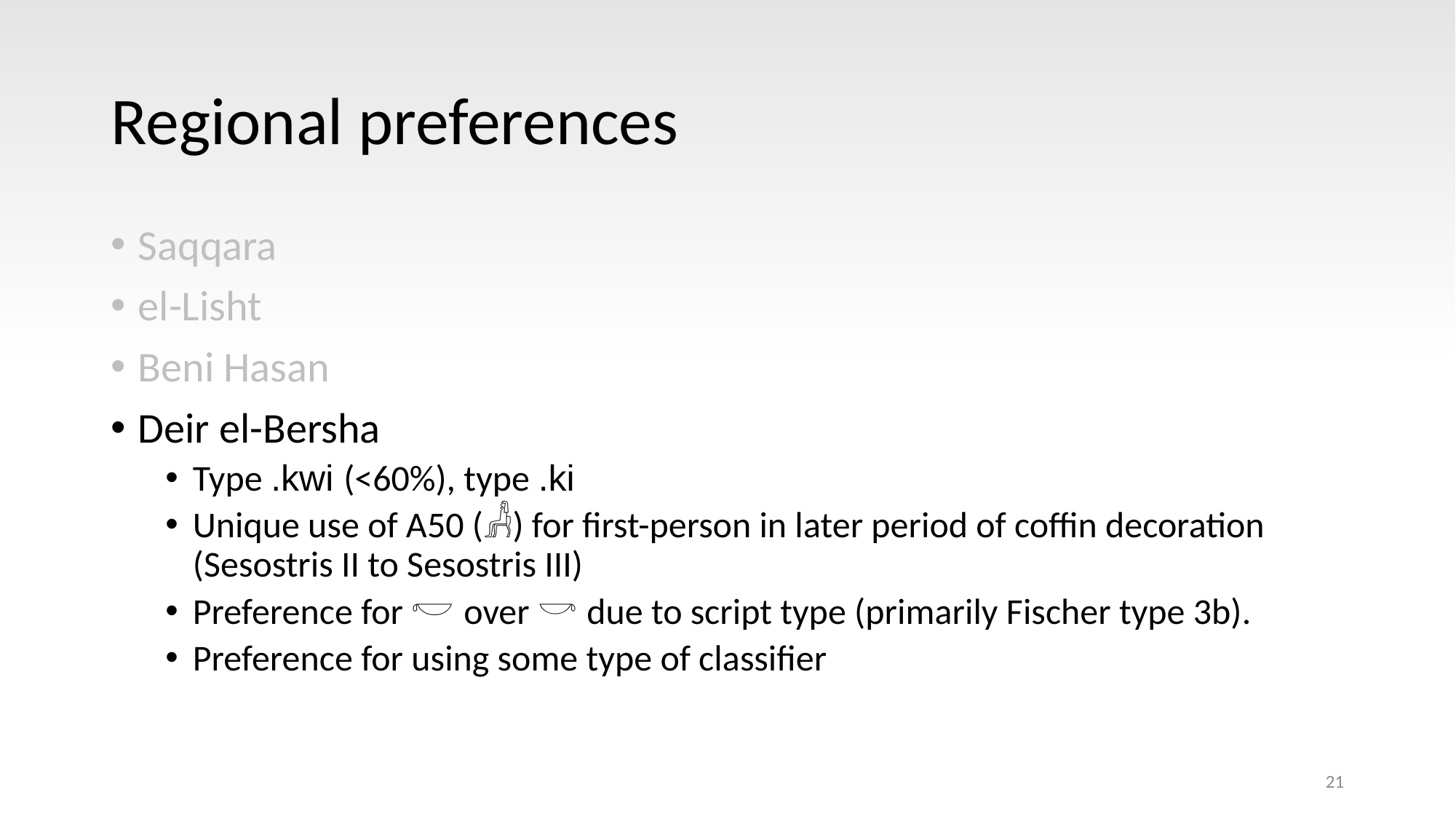

# Regional preferences
Saqqara
el-Lisht
Beni Hasan
Deir el-Bersha
Type .kwi (<60%), type .ki
Unique use of A50 (𓀻) for first-person in later period of coffin decoration (Sesostris II to Sesostris III)
Preference for 𓎢 over 𓎡 due to script type (primarily Fischer type 3b).
Preference for using some type of classifier
21